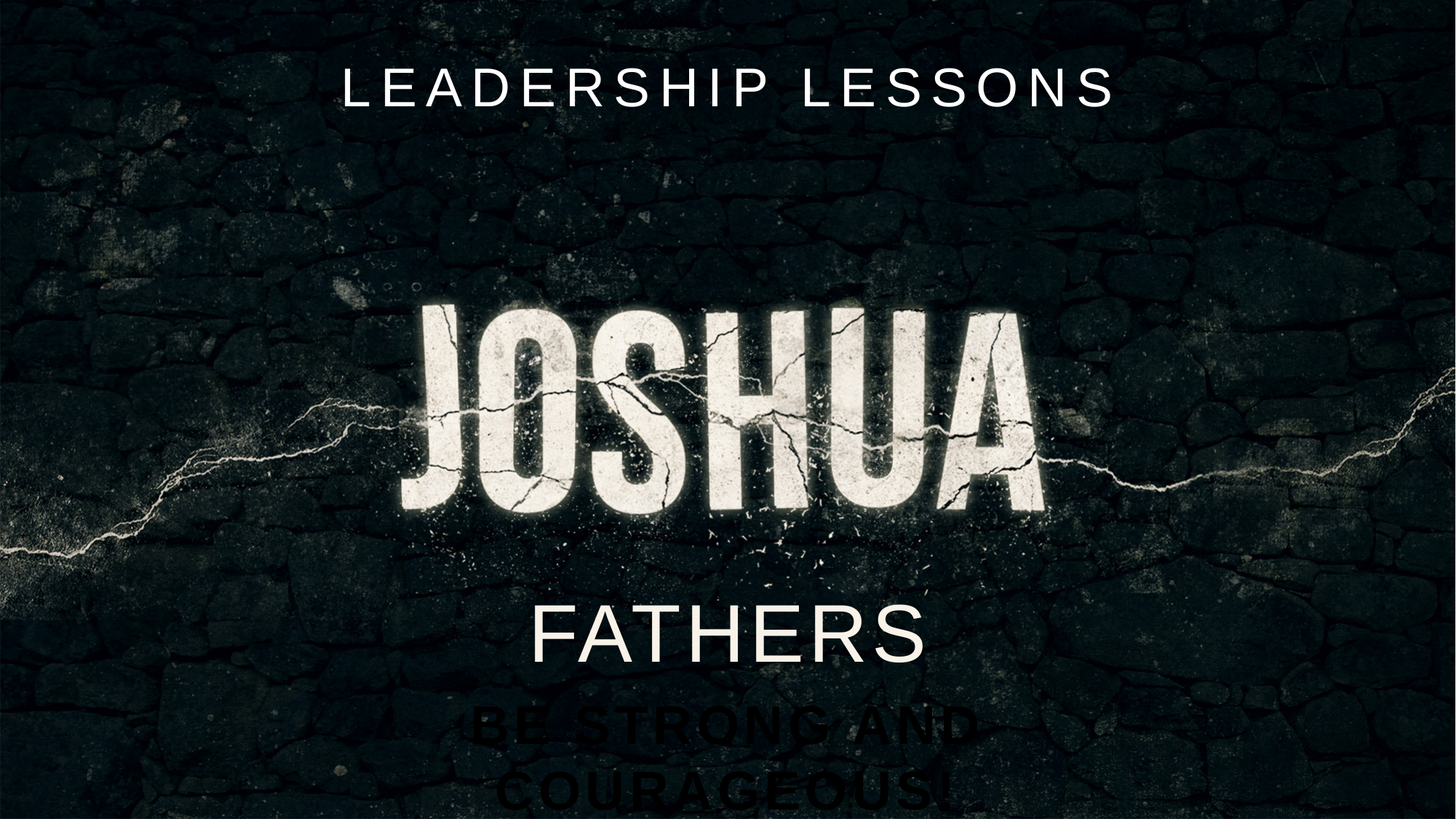

LEADERSHIP LESSONS
FATHERS
BE STRONG AND COURAGEOUS!